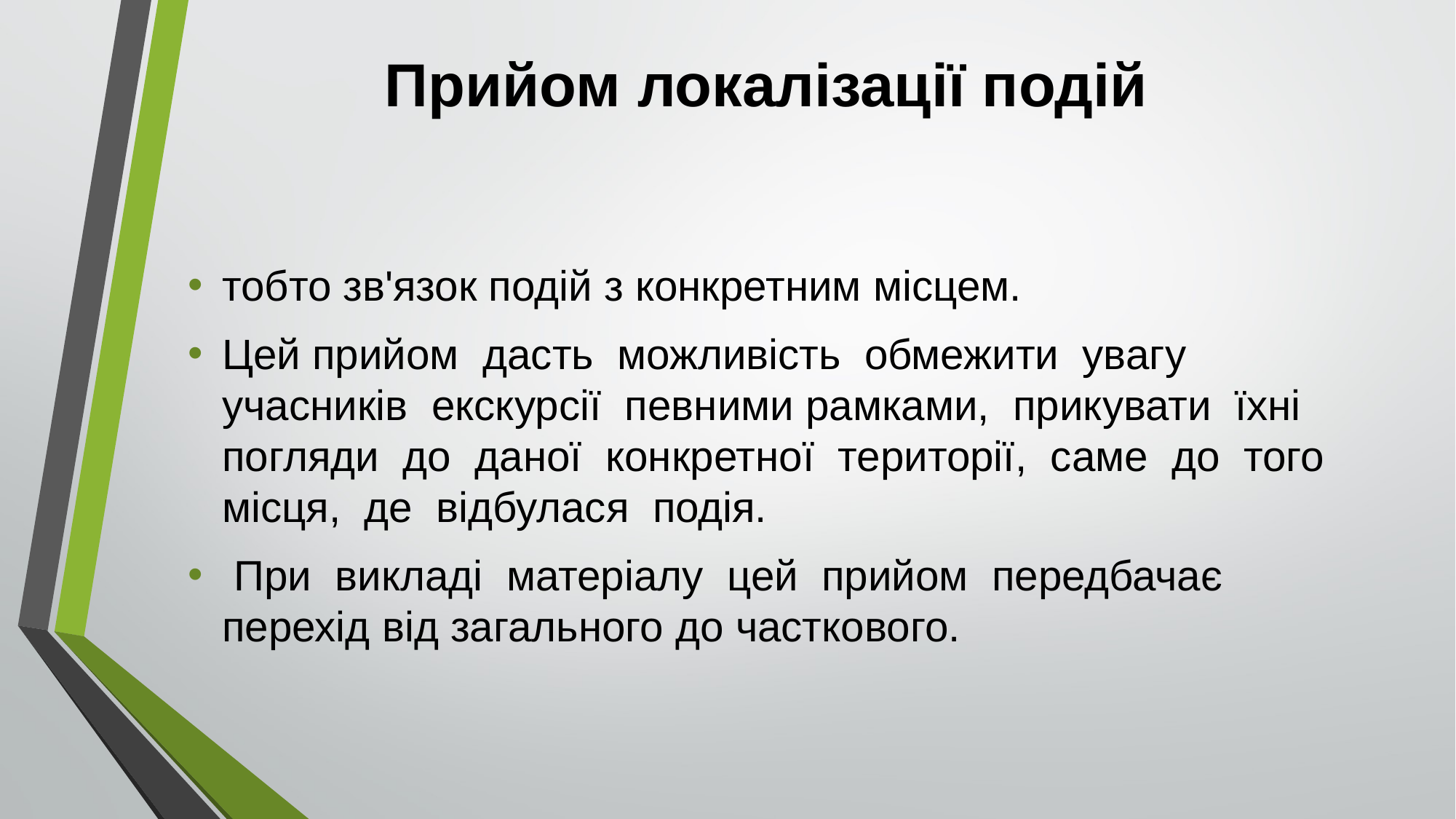

# Прийом локалізації подій
тобто зв'язок подій з конкретним місцем.
Цей прийом  дасть  можливість  обмежити  увагу  учасників  екскурсії  певними рамками,  прикувати  їхні  погляди  до  даної  конкретної  території,  саме  до  того місця,  де  відбулася  подія.
 При  викладі  матеріалу  цей  прийом  передбачає перехід від загального до часткового.